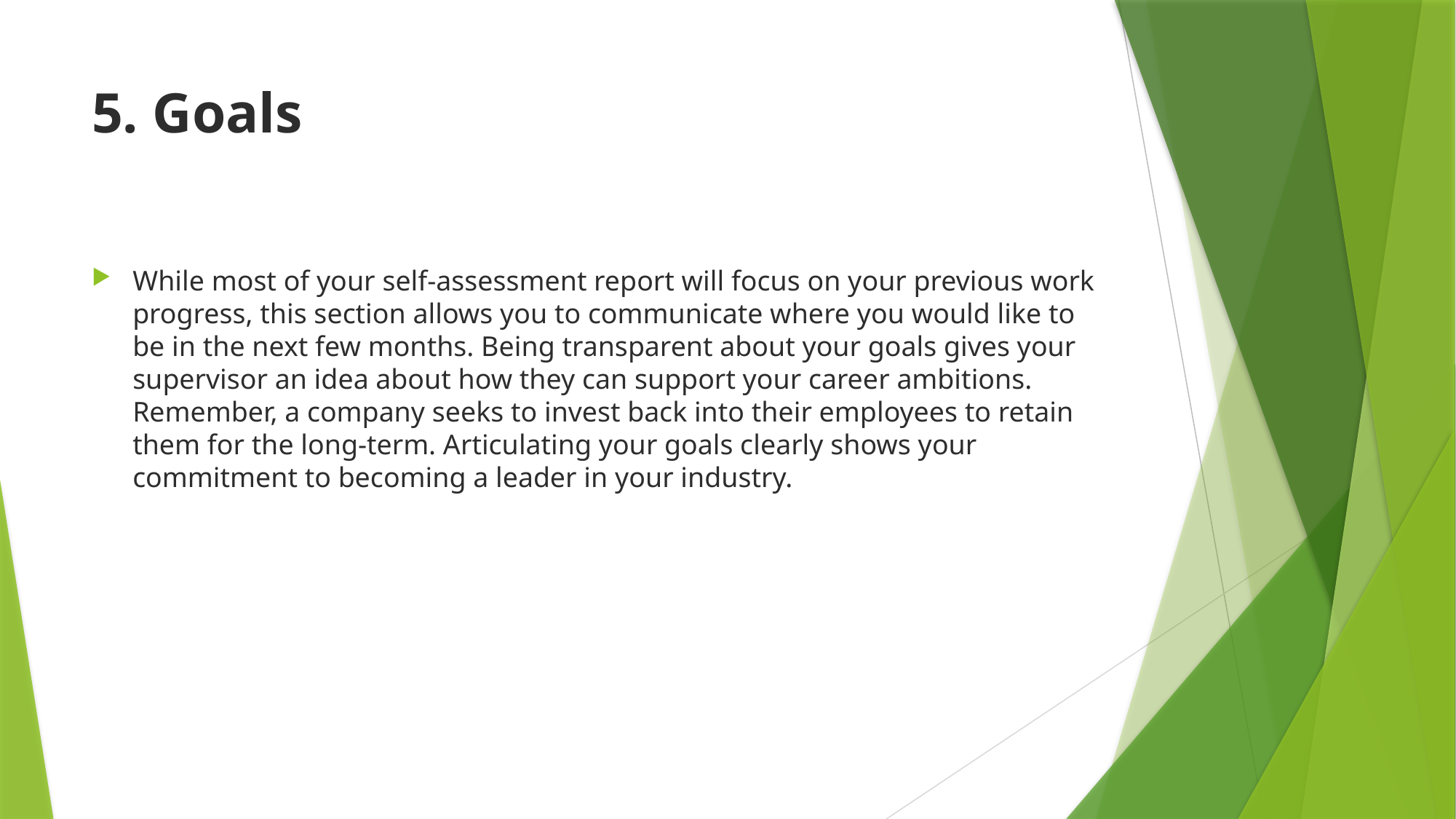

# 5. Goals
While most of your self-assessment report will focus on your previous work progress, this section allows you to communicate where you would like to be in the next few months. Being transparent about your goals gives your supervisor an idea about how they can support your career ambitions. Remember, a company seeks to invest back into their employees to retain them for the long-term. Articulating your goals clearly shows your commitment to becoming a leader in your industry.